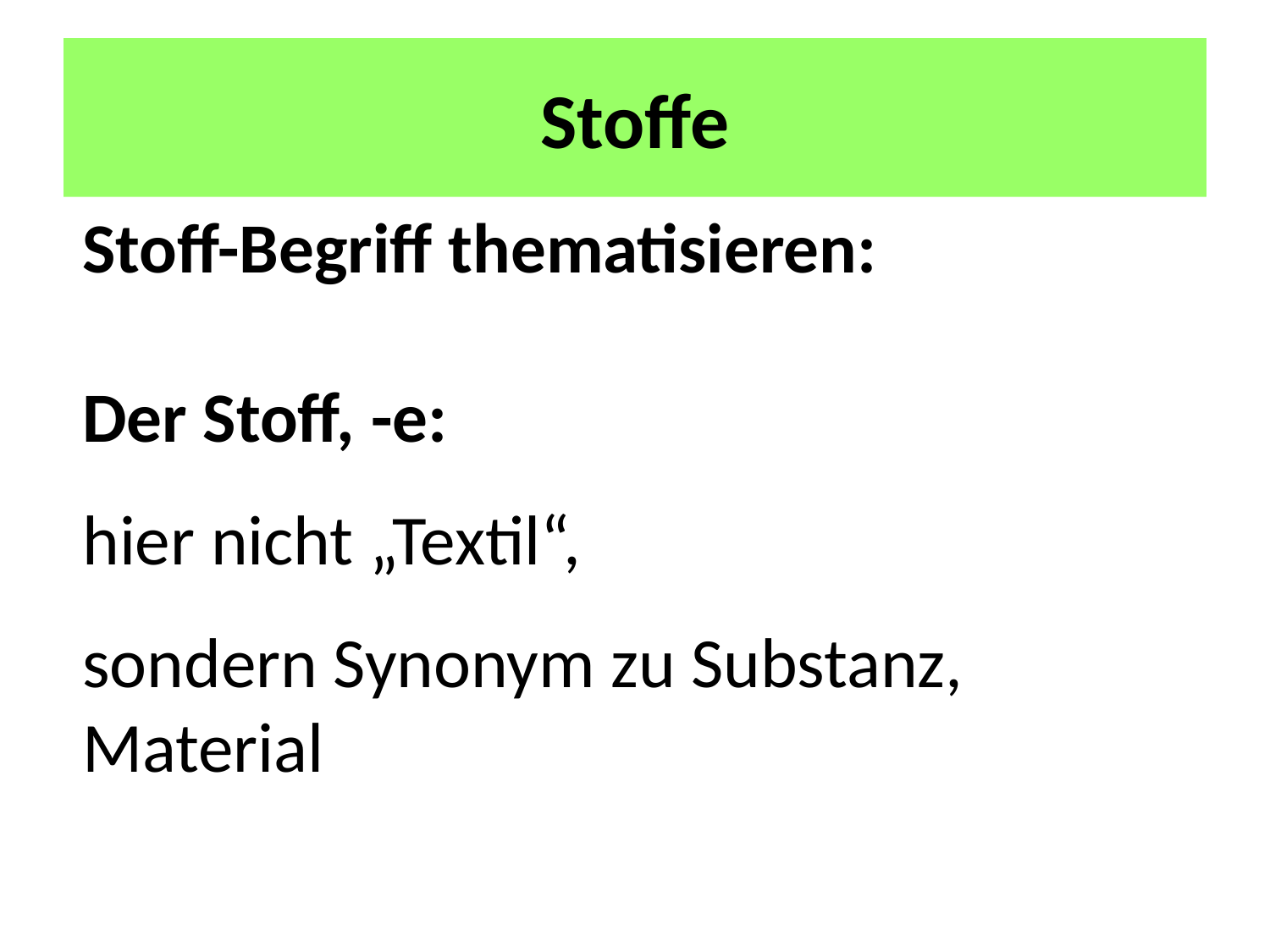

# Stoffe
Stoff-Begriff thematisieren:

Der Stoff, -e:

hier nicht „Textil“,

sondern Synonym zu Substanz, Material